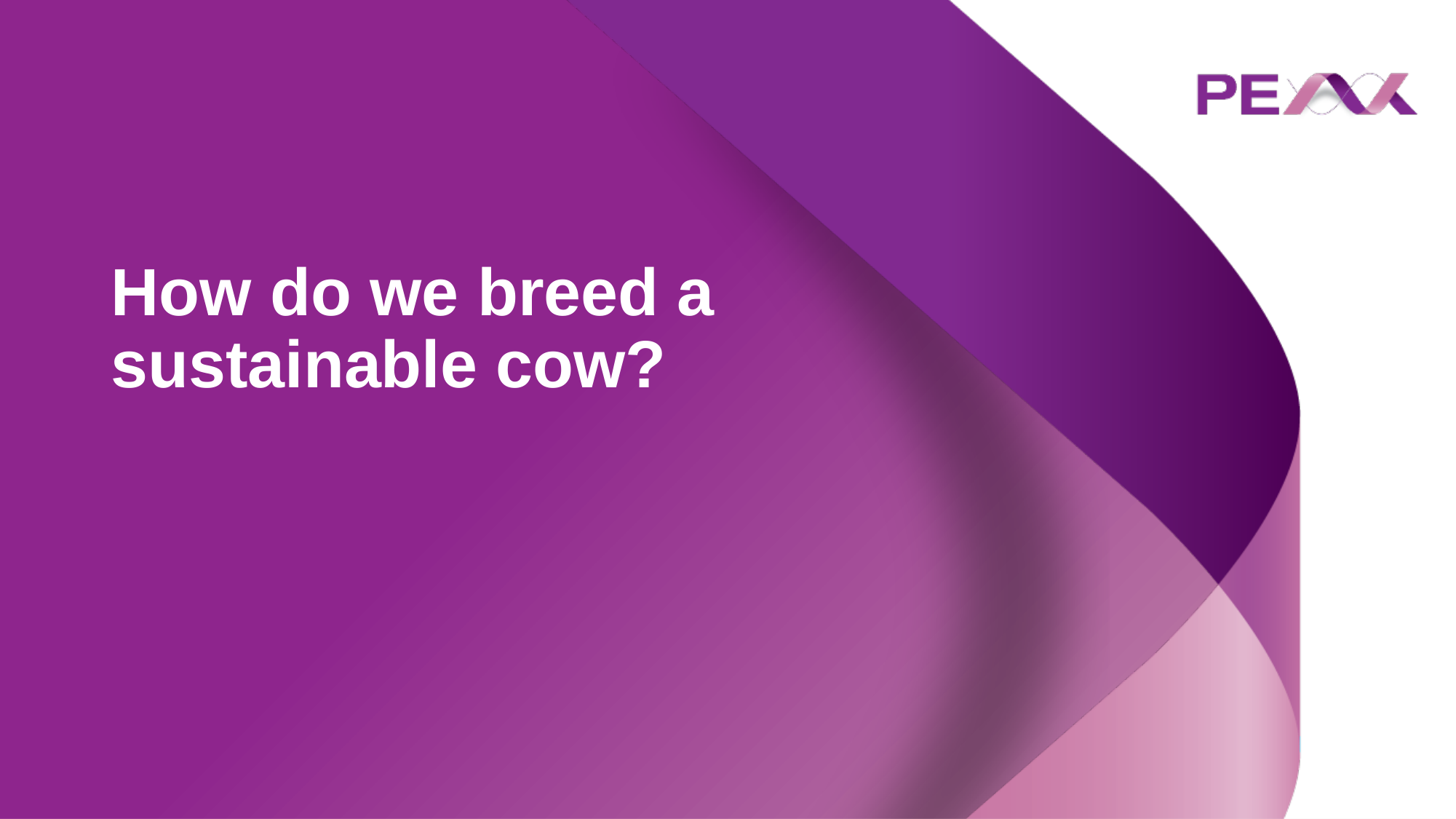

# How do we breed a sustainable cow?